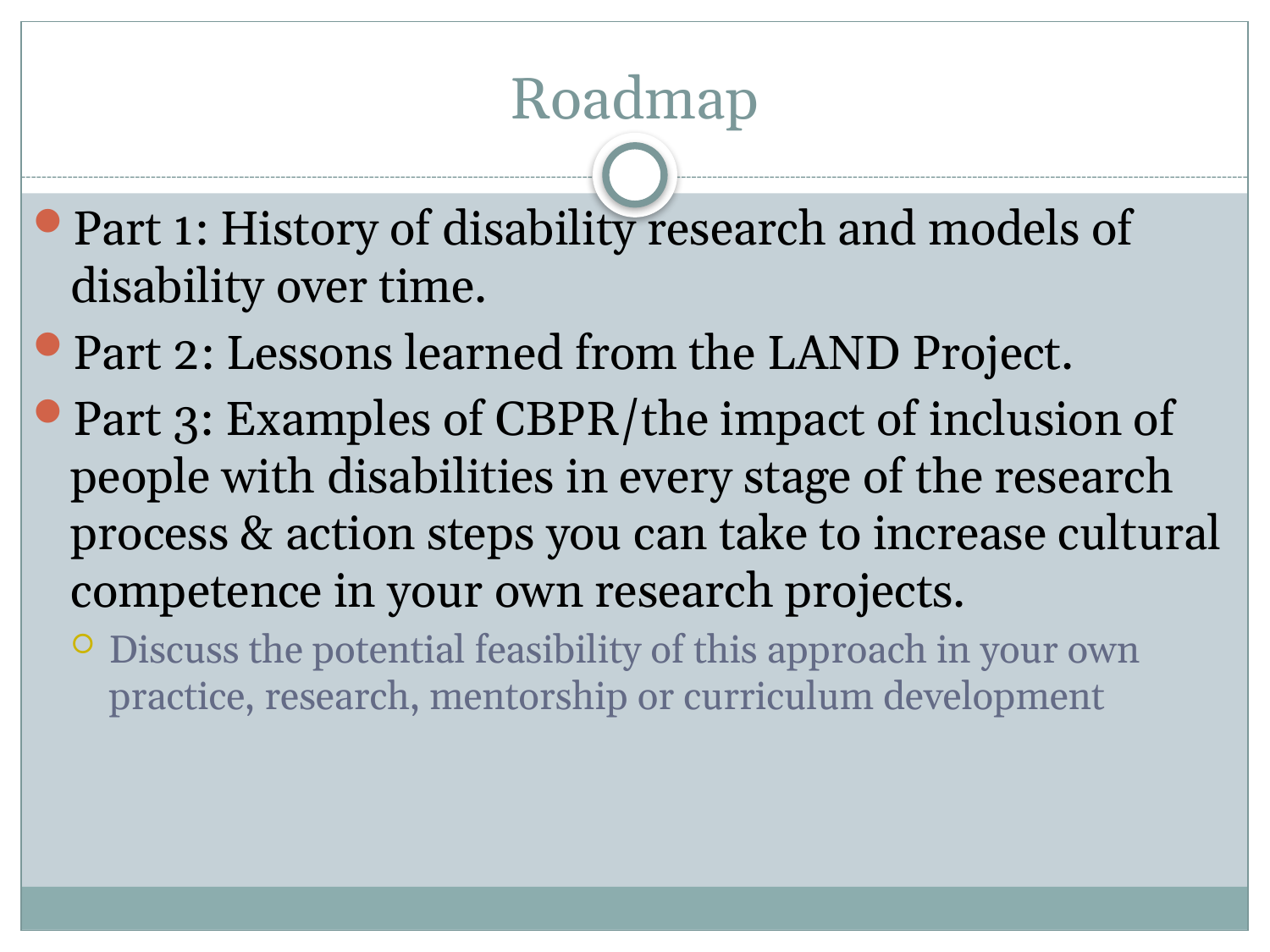

# Roadmap
Part 1: History of disability research and models of disability over time.
Part 2: Lessons learned from the LAND Project.
Part 3: Examples of CBPR/the impact of inclusion of people with disabilities in every stage of the research process & action steps you can take to increase cultural competence in your own research projects.
Discuss the potential feasibility of this approach in your own practice, research, mentorship or curriculum development